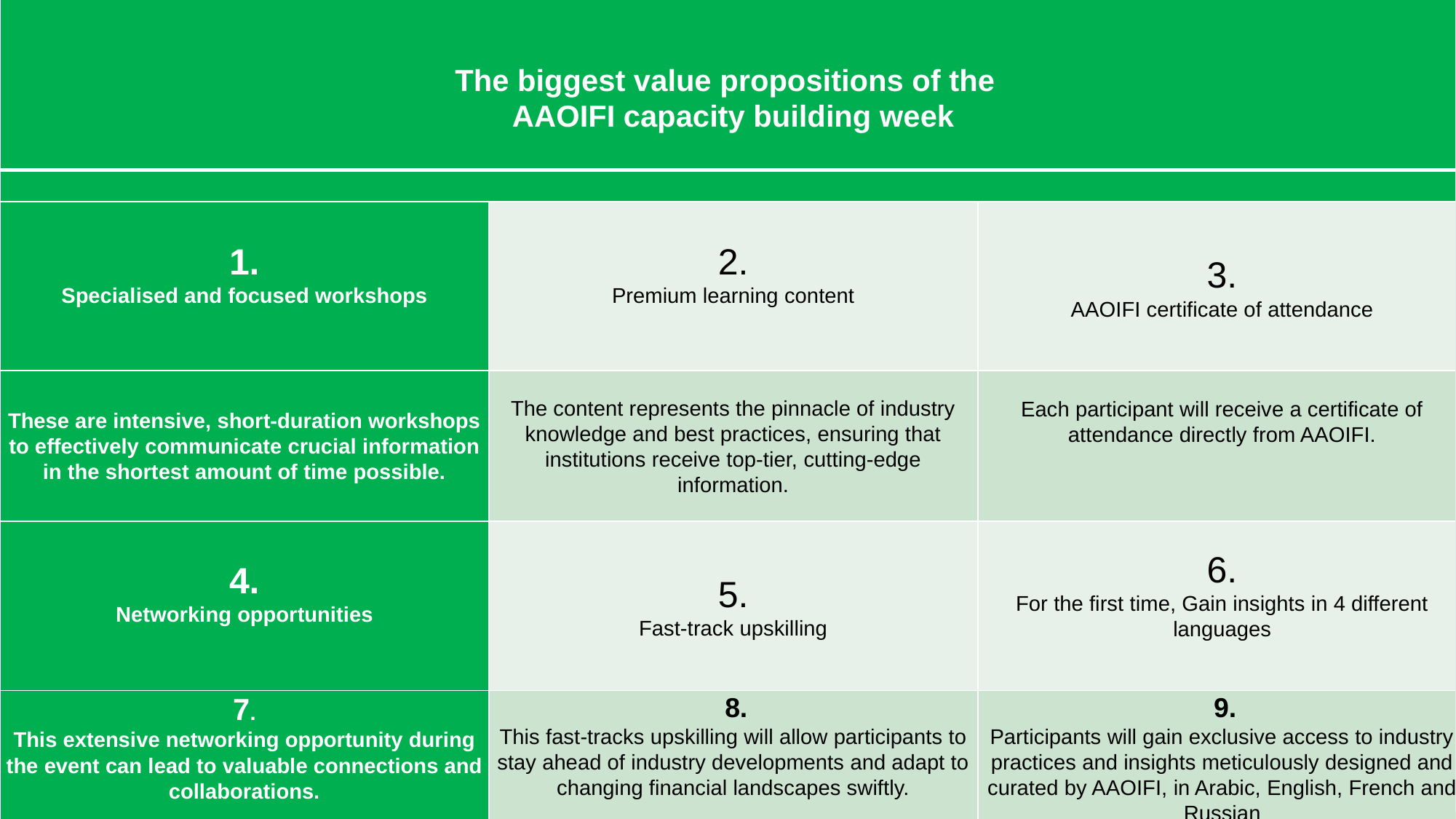

| The biggest value propositions of the AAOIFI capacity building week |  |  |
| --- | --- | --- |
|  |  |  |
| 1. Specialised and focused workshops | 2. Premium learning content | 3. AAOIFI certificate of attendance |
| These are intensive, short-duration workshops to effectively communicate crucial information in the shortest amount of time possible. | The content represents the pinnacle of industry knowledge and best practices, ensuring that institutions receive top-tier, cutting-edge information. | Each participant will receive a certificate of attendance directly from AAOIFI. |
| 4. Networking opportunities | 5. Fast-track upskilling | 6. For the first time, Gain insights in 4 different languages |
| 7. This extensive networking opportunity during the event can lead to valuable connections and collaborations. | 8. This fast-tracks upskilling will allow participants to stay ahead of industry developments and adapt to changing financial landscapes swiftly. | 9. Participants will gain exclusive access to industry practices and insights meticulously designed and curated by AAOIFI, in Arabic, English, French and Russian |